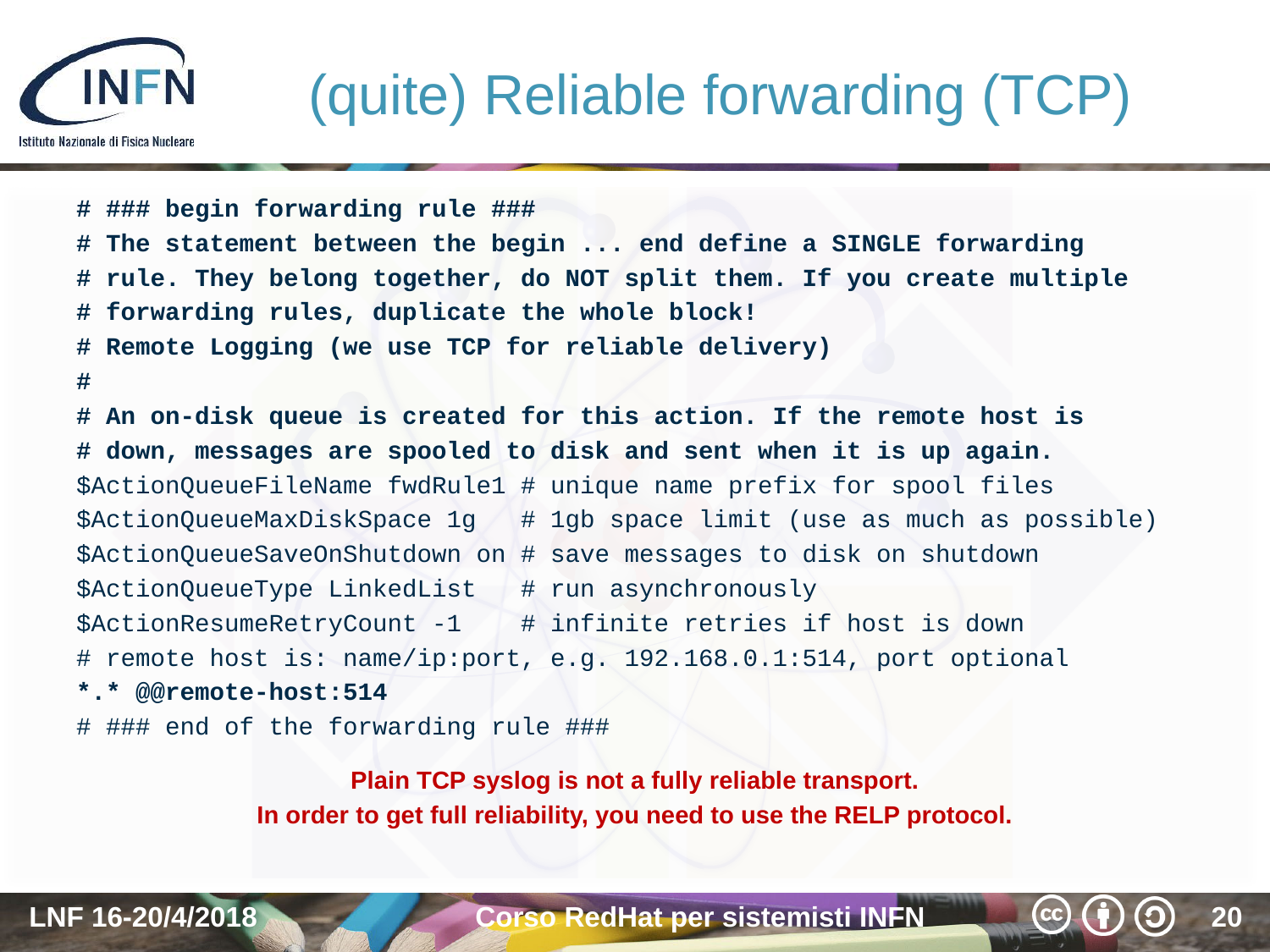

# (quite) Reliable forwarding (TCP)
# ### begin forwarding rule ###
# The statement between the begin ... end define a SINGLE forwarding
# rule. They belong together, do NOT split them. If you create multiple
# forwarding rules, duplicate the whole block!
# Remote Logging (we use TCP for reliable delivery)
#
# An on-disk queue is created for this action. If the remote host is
# down, messages are spooled to disk and sent when it is up again.
$ActionQueueFileName fwdRule1 # unique name prefix for spool files
$ActionQueueMaxDiskSpace 1g   # 1gb space limit (use as much as possible)
$ActionQueueSaveOnShutdown on # save messages to disk on shutdown
$ActionQueueType LinkedList   # run asynchronously
$ActionResumeRetryCount -1    # infinite retries if host is down
# remote host is: name/ip:port, e.g. 192.168.0.1:514, port optional
*.* @@remote-host:514
# ### end of the forwarding rule ###

Plain TCP syslog is not a fully reliable transport.
In order to get full reliability, you need to use the RELP protocol.
LNF 16-20/4/2018
Corso RedHat per sistemisti INFN
20